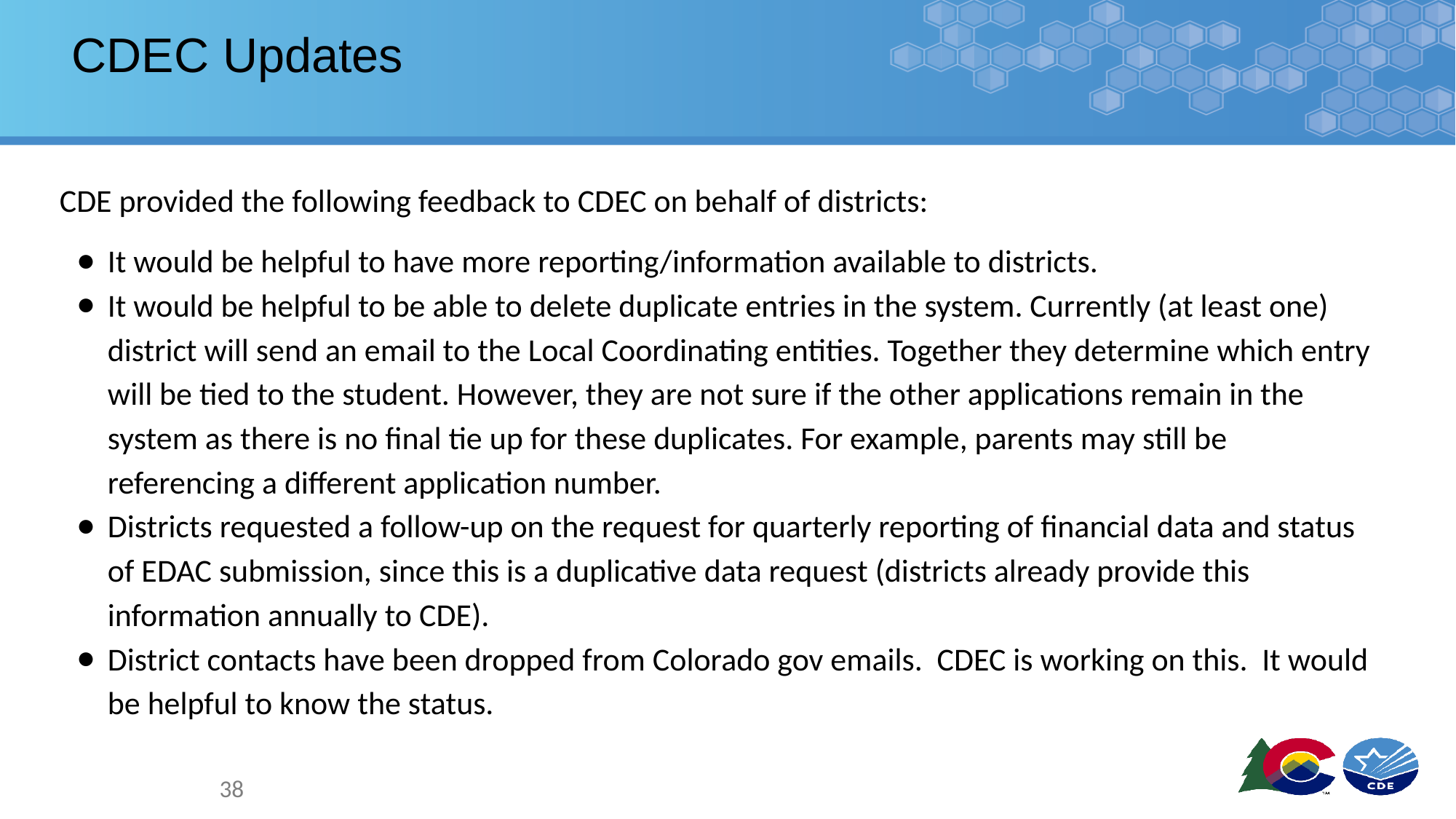

# CDEC Updates
CDE provided the following feedback to CDEC on behalf of districts:
It would be helpful to have more reporting/information available to districts.
It would be helpful to be able to delete duplicate entries in the system. Currently (at least one) district will send an email to the Local Coordinating entities. Together they determine which entry will be tied to the student. However, they are not sure if the other applications remain in the system as there is no final tie up for these duplicates. For example, parents may still be referencing a different application number.
Districts requested a follow-up on the request for quarterly reporting of financial data and status of EDAC submission, since this is a duplicative data request (districts already provide this information annually to CDE).
District contacts have been dropped from Colorado gov emails.  CDEC is working on this.  It would be helpful to know the status.
38